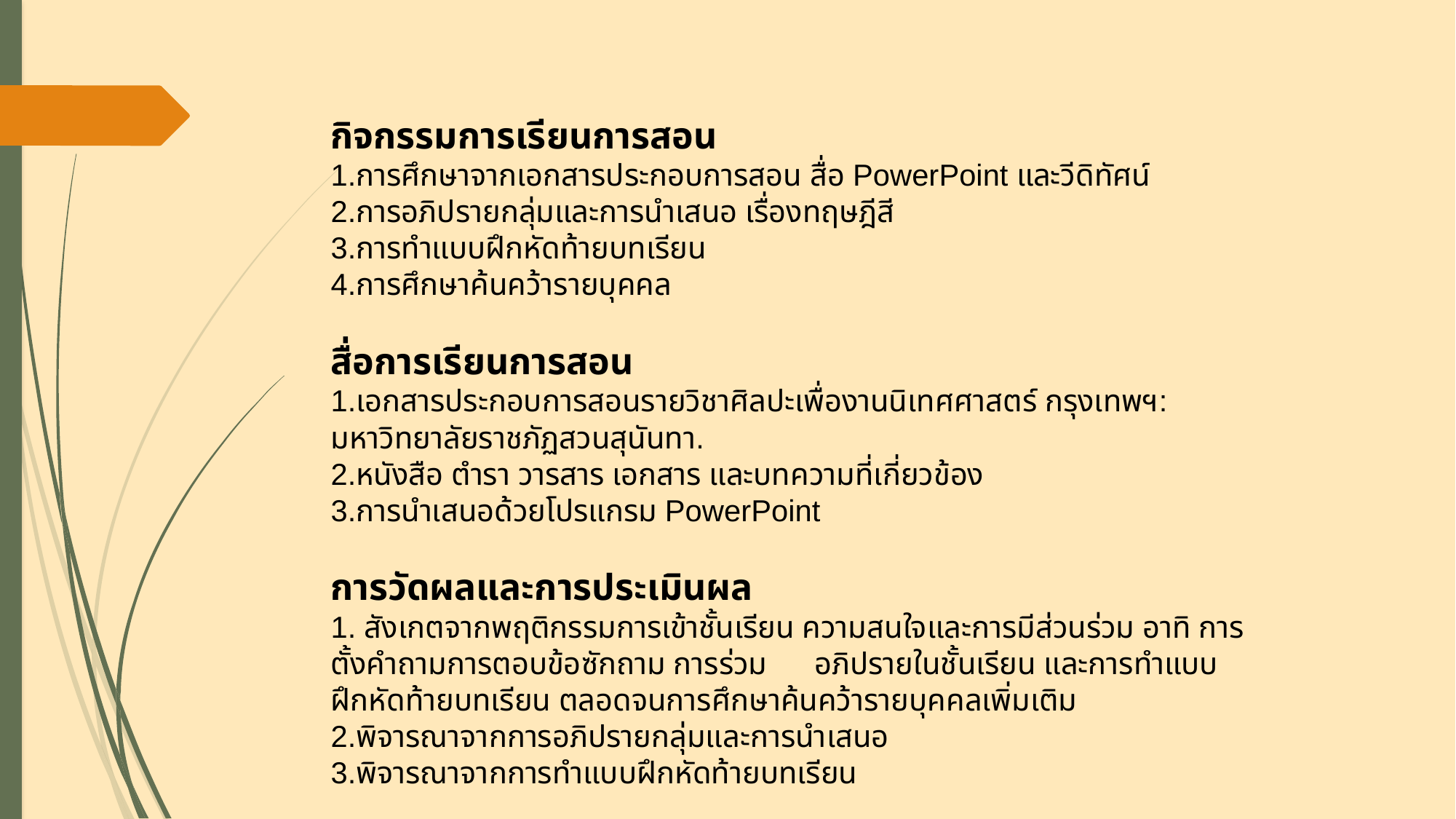

กิจกรรมการเรียนการสอน
1.การศึกษาจากเอกสารประกอบการสอน สื่อ PowerPoint และวีดิทัศน์
2.การอภิปรายกลุ่มและการนำเสนอ เรื่องทฤษฎีสี
3.การทำแบบฝึกหัดท้ายบทเรียน
4.การศึกษาค้นคว้ารายบุคคล

สื่อการเรียนการสอน
1.เอกสารประกอบการสอนรายวิชาศิลปะเพื่องานนิเทศศาสตร์ กรุงเทพฯ: มหาวิทยาลัยราชภัฏสวนสุนันทา.
2.หนังสือ ตำรา วารสาร เอกสาร และบทความที่เกี่ยวข้อง
3.การนำเสนอด้วยโปรแกรม PowerPoint

การวัดผลและการประเมินผล
1. สังเกตจากพฤติกรรมการเข้าชั้นเรียน ความสนใจและการมีส่วนร่วม อาทิ การตั้งคำถามการตอบข้อซักถาม การร่วม      อภิปรายในชั้นเรียน และการทำแบบฝึกหัดท้ายบทเรียน ตลอดจนการศึกษาค้นคว้ารายบุคคลเพิ่มเติม
2.พิจารณาจากการอภิปรายกลุ่มและการนำเสนอ
3.พิจารณาจากการทำแบบฝึกหัดท้ายบทเรียน